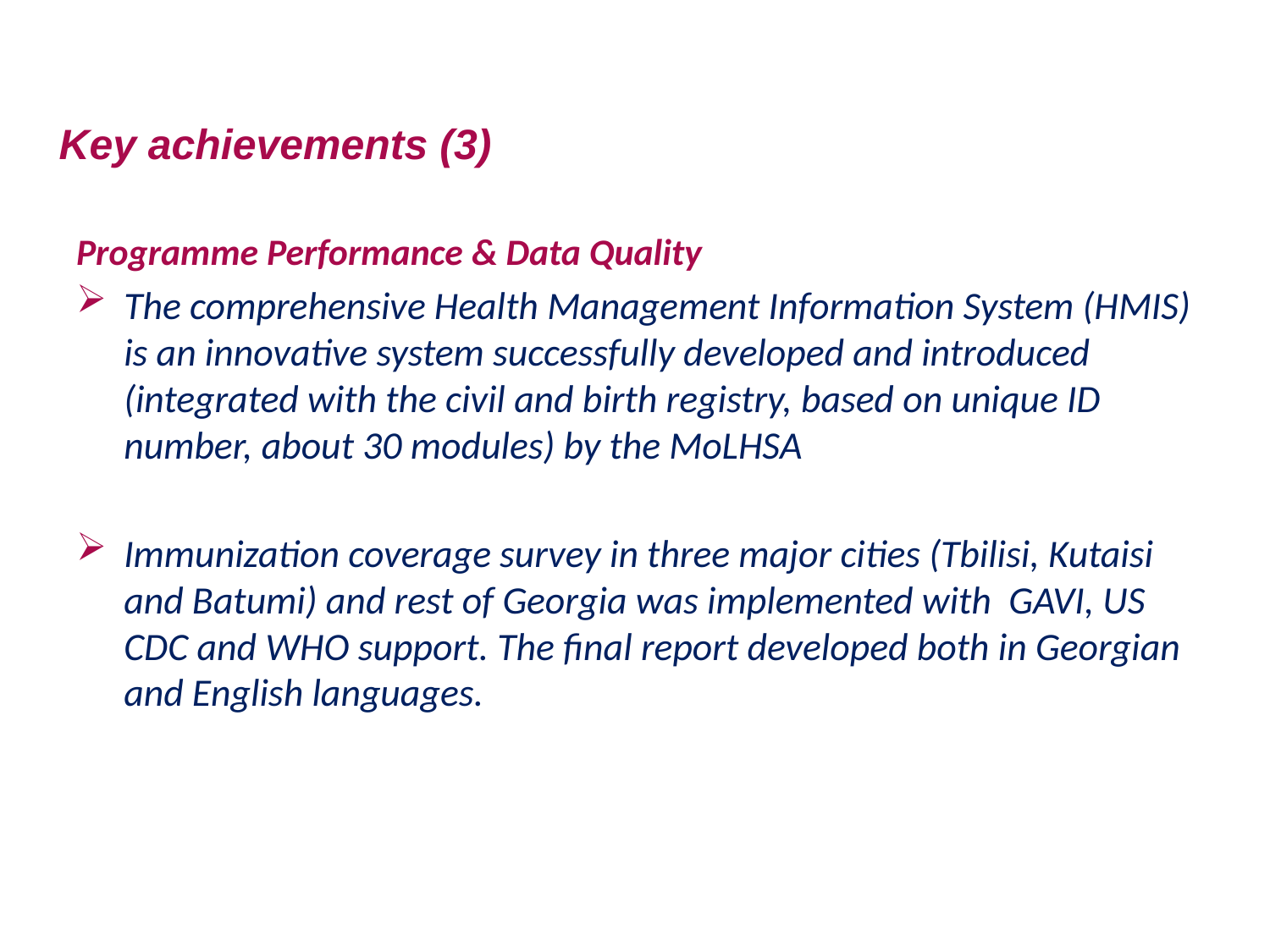

# Key achievements (3)
Programme Performance & Data Quality
The comprehensive Health Management Information System (HMIS) is an innovative system successfully developed and introduced (integrated with the civil and birth registry, based on unique ID number, about 30 modules) by the MoLHSA

Immunization coverage survey in three major cities (Tbilisi, Kutaisi and Batumi) and rest of Georgia was implemented with  GAVI, US CDC and WHO support. The final report developed both in Georgian and English languages.